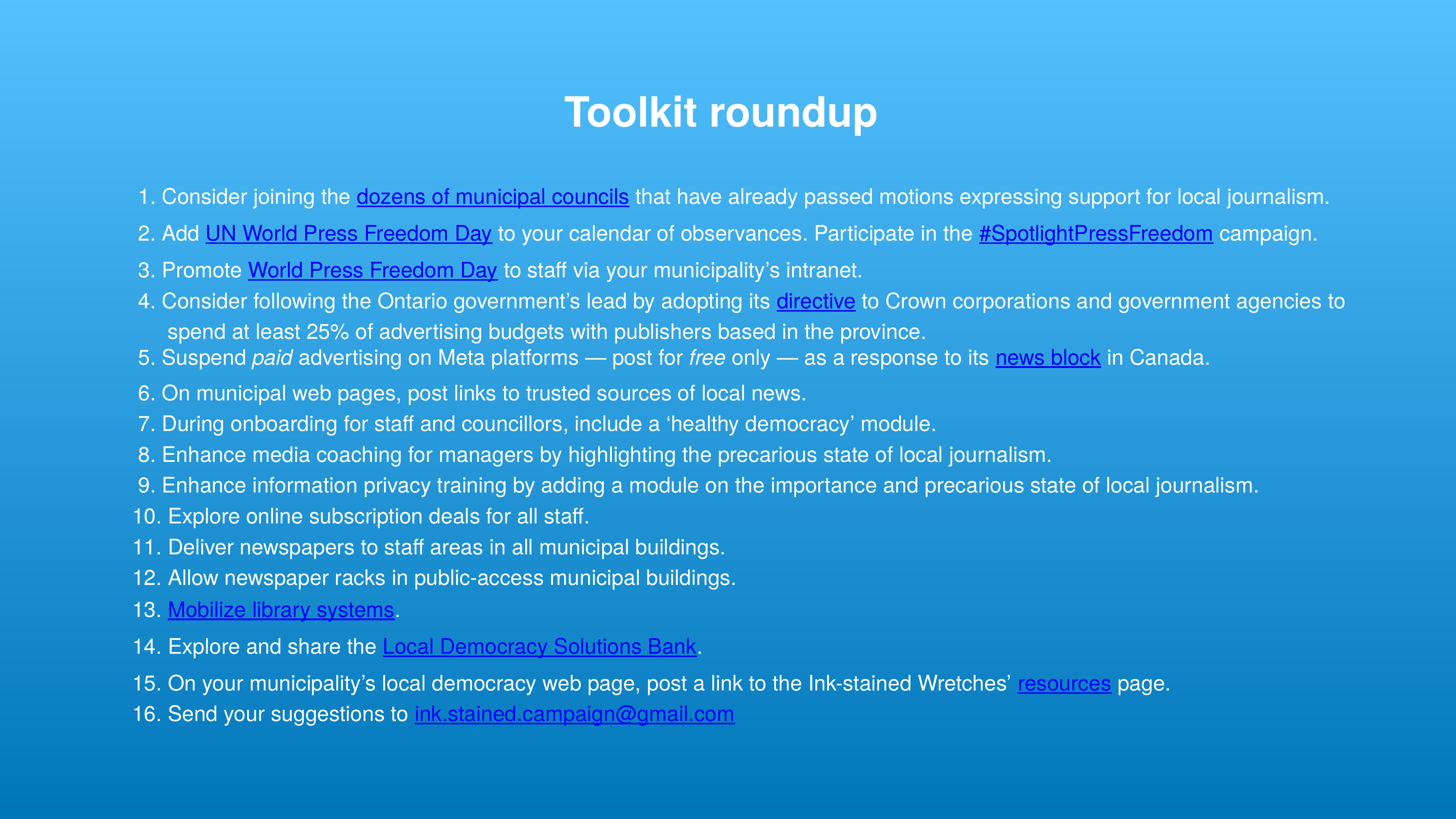

Toolkit roundup
 1. Consider joining the dozens of municipal councils that have already passed motions expressing support for local journalism.
 2. Add UN World Press Freedom Day to your calendar of observances. Participate in the #SpotlightPressFreedom campaign.
 3. Promote World Press Freedom Day to staff via your municipality’s intranet.
 4. Consider following the Ontario government’s lead by adopting its directive to Crown corporations and government agencies to       spend at least 25% of advertising budgets with publishers based in the province.
 5. Suspend paid advertising on Meta platforms — post for free only — as a response to its news block in Canada.
 6. On municipal web pages, post links to trusted sources of local news.
 7. During onboarding for staff and councillors, include a ‘healthy democracy’ module.
 8. Enhance media coaching for managers by highlighting the precarious state of local journalism.
 9. Enhance information privacy training by adding a module on the importance and precarious state of local journalism.
10. Explore online subscription deals for all staff.
11. Deliver newspapers to staff areas in all municipal buildings.
12. Allow newspaper racks in public-access municipal buildings.
13. Mobilize library systems.
14. Explore and share the Local Democracy Solutions Bank.
15. On your municipality’s local democracy web page, post a link to the Ink-stained Wretches’ resources page.
16. Send your suggestions to ink.stained.campaign@gmail.com